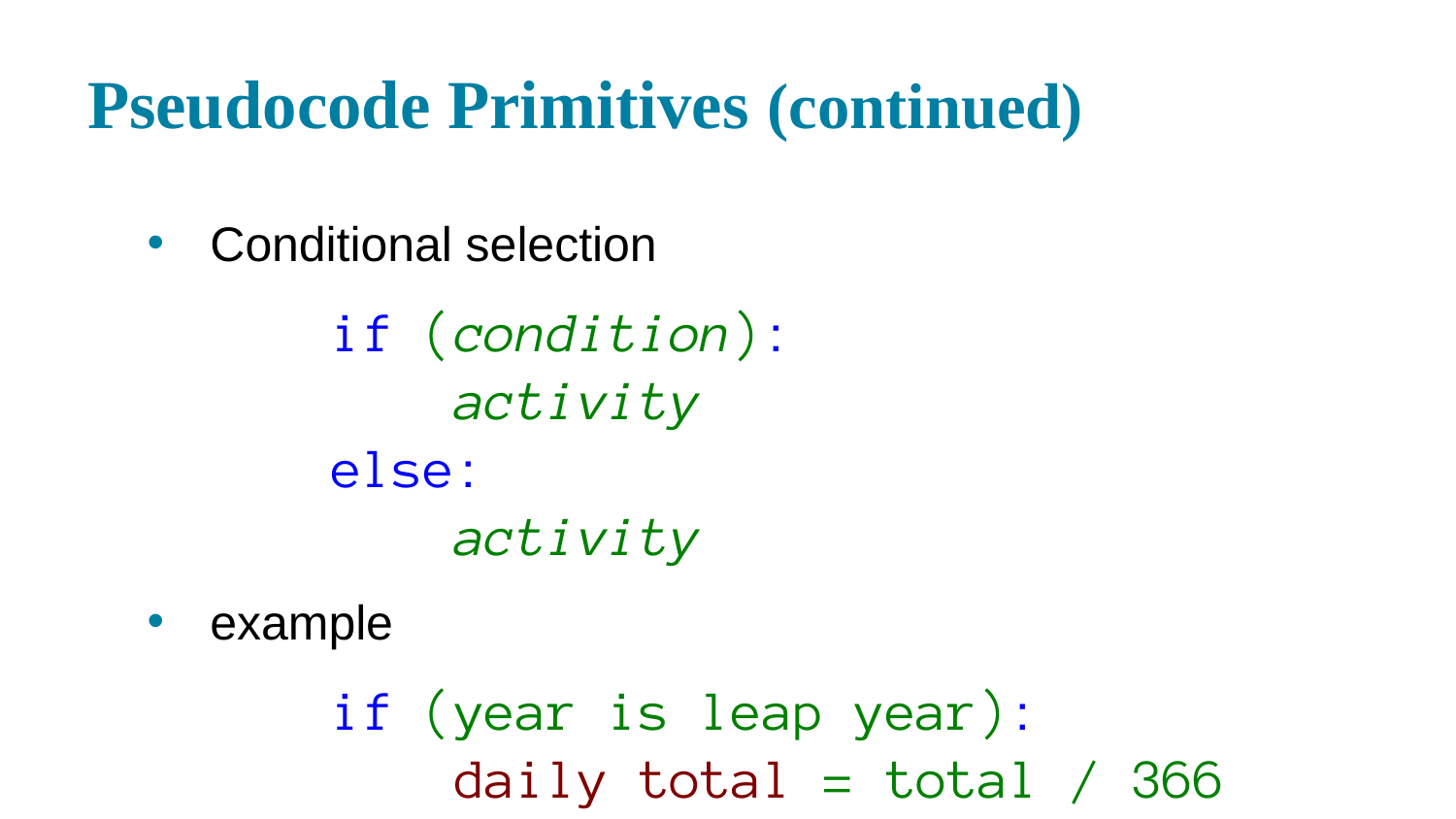

# Pseudocode Primitives (continued)
Conditional selection
      if (condition):
          activity
      else:
          activity
example
      if (year is leap year):
          daily total = total / 366
      else:
          daily total = total / 365